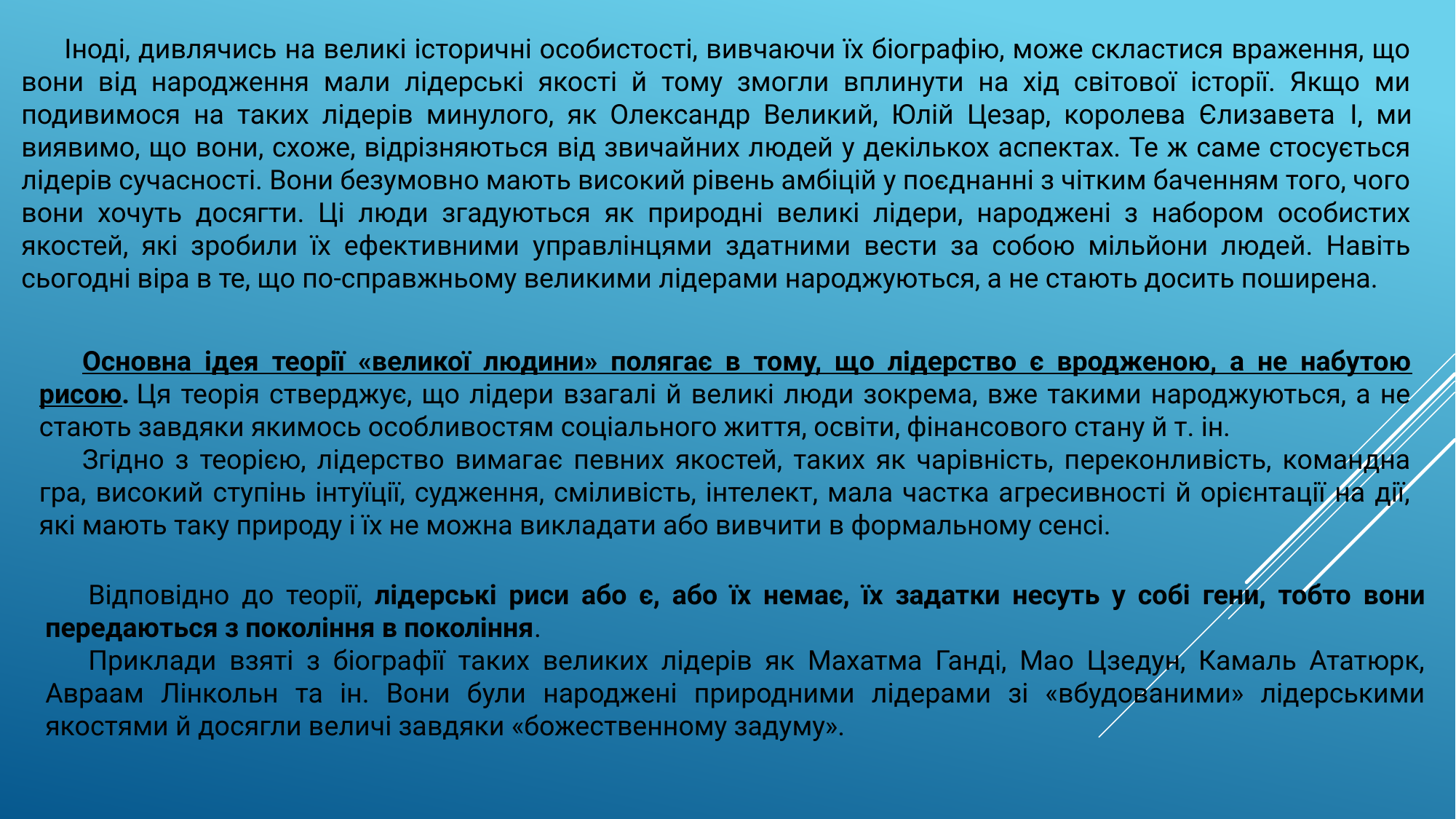

Іноді, дивлячись на великі історичні особистості, вивчаючи їх біографію, може скластися враження, що вони від народження мали лідерські якості й тому змогли вплинути на хід світової історії. Якщо ми подивимося на таких лідерів минулого, як Олександр Великий, Юлій Цезар, королева Єлизавета I, ми виявимо, що вони, схоже, відрізняються від звичайних людей у декількох аспектах. Те ж саме стосується лідерів сучасності. Вони безумовно мають високий рівень амбіцій у поєднанні з чітким баченням того, чого вони хочуть досягти. Ці люди згадуються як природні великі лідери, народжені з набором особистих якостей, які зробили їх ефективними управлінцями здатними вести за собою мільйони людей. Навіть сьогодні віра в те, що по-справжньому великими лідерами народжуються, а не стають досить поширена.
Основна ідея теорії «великої людини» полягає в тому, що лідерство є вродженою, а не набутою рисою. Ця теорія стверджує, що лідери взагалі й великі люди зокрема, вже такими народжуються, а не стають завдяки якимось особливостям соціального життя, освіти, фінансового стану й т. ін.
Згідно з теорією, лідерство вимагає певних якостей, таких як чарівність, переконливість, командна гра, високий ступінь інтуїції, судження, сміливість, інтелект, мала частка агресивності й орієнтації на дії, які мають таку природу і їх не можна викладати або вивчити в формальному сенсі.
Відповідно до теорії, лідерські риси або є, або їх немає, їх задатки несуть у собі гени, тобто вони передаються з покоління в покоління.
Приклади взяті з біографії таких великих лідерів як Махатма Ганді, Мао Цзедун, Камаль Ататюрк, Авраам Лінкольн та ін. Вони були народжені природними лідерами зі «вбудованими» лідерськими якостями й досягли величі завдяки «божественному задуму».